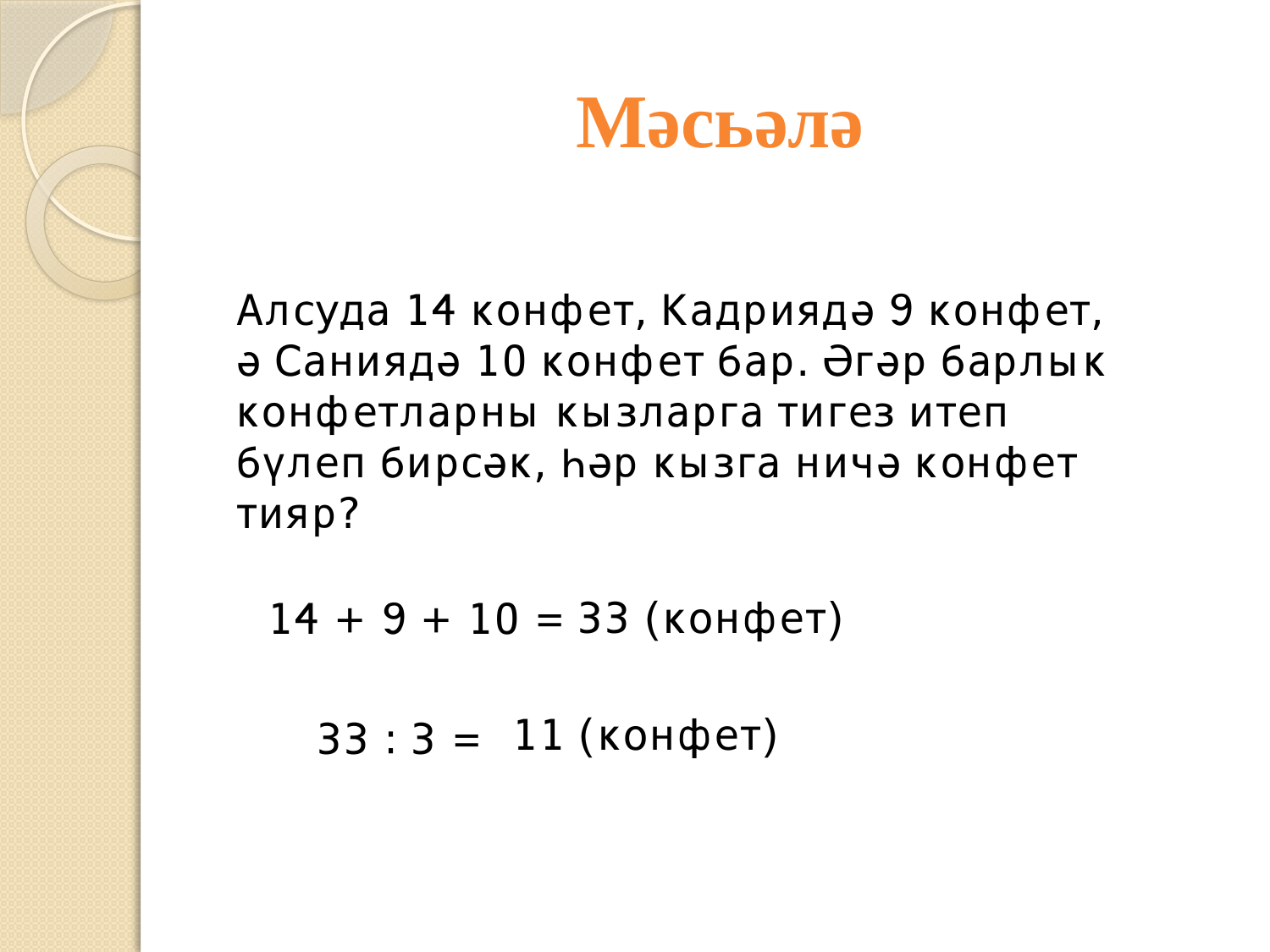

# Мәсьәлә
Алсуда 14 конфет, Кадриядә 9 конфет, ә Саниядә 10 конфет бар. Әгәр барлык конфетларны кызларга тигез итеп бүлеп бирсәк, һәр кызга ничә конфет тияр?
33 (конфет)
14 + 9 + 10 =
11 (конфет)
33 : 3 =